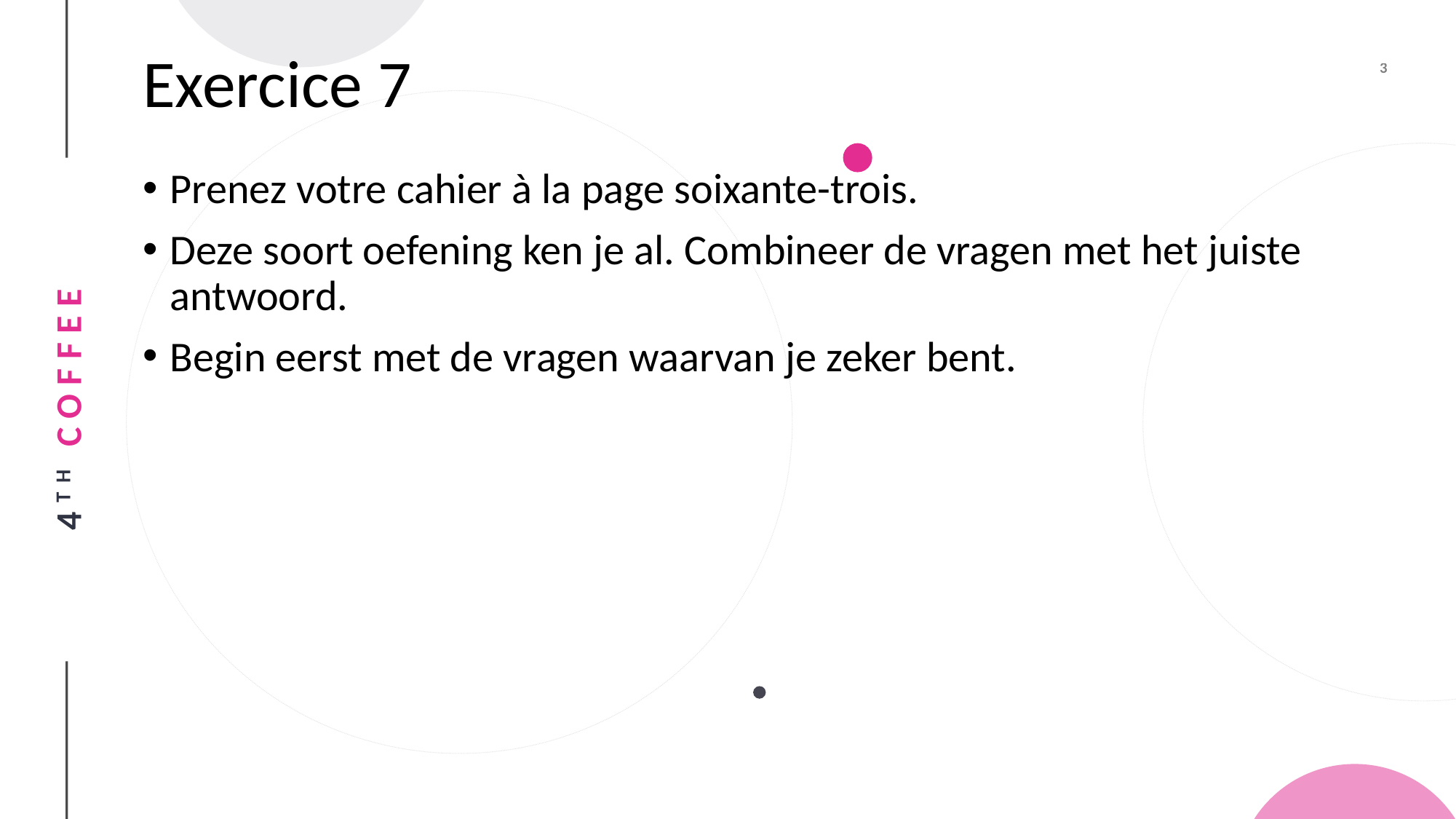

# Exercice 7
Prenez votre cahier à la page soixante-trois.
Deze soort oefening ken je al. Combineer de vragen met het juiste antwoord.
Begin eerst met de vragen waarvan je zeker bent.